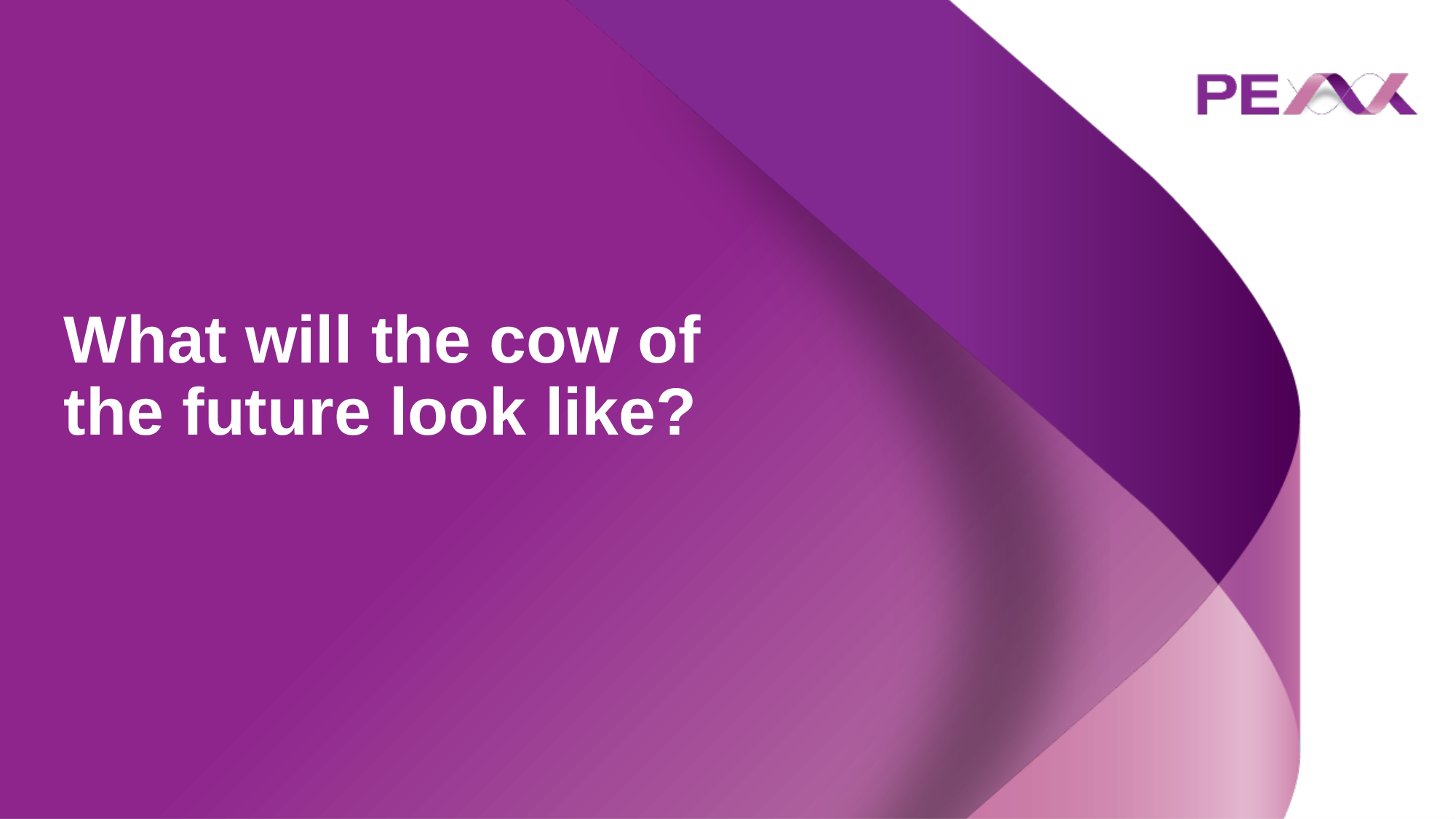

# What will the cow of the future look like?